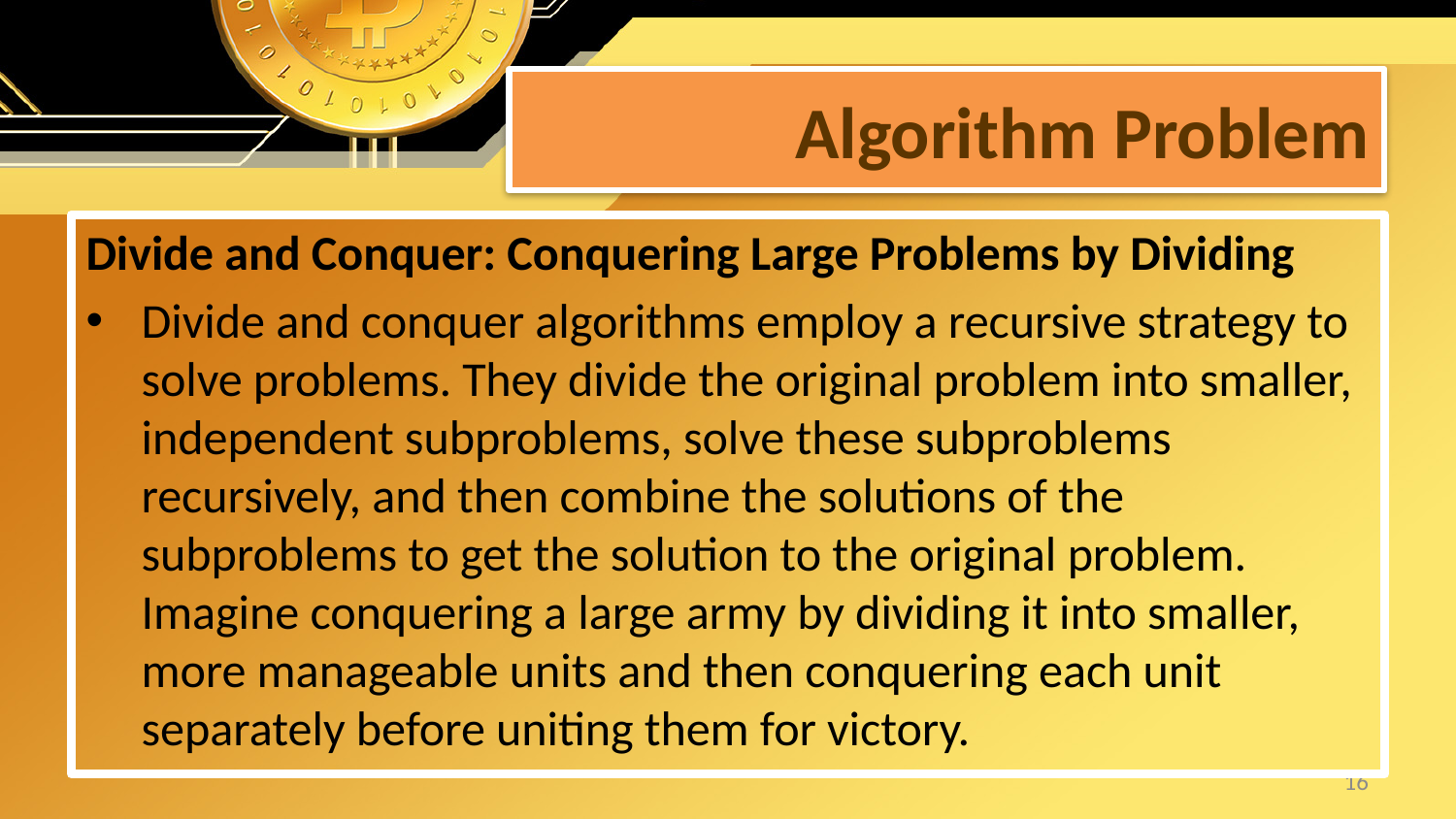

# Algorithm Problem
Divide and Conquer: Conquering Large Problems by Dividing
Divide and conquer algorithms employ a recursive strategy to solve problems. They divide the original problem into smaller, independent subproblems, solve these subproblems recursively, and then combine the solutions of the subproblems to get the solution to the original problem. Imagine conquering a large army by dividing it into smaller, more manageable units and then conquering each unit separately before uniting them for victory.

16